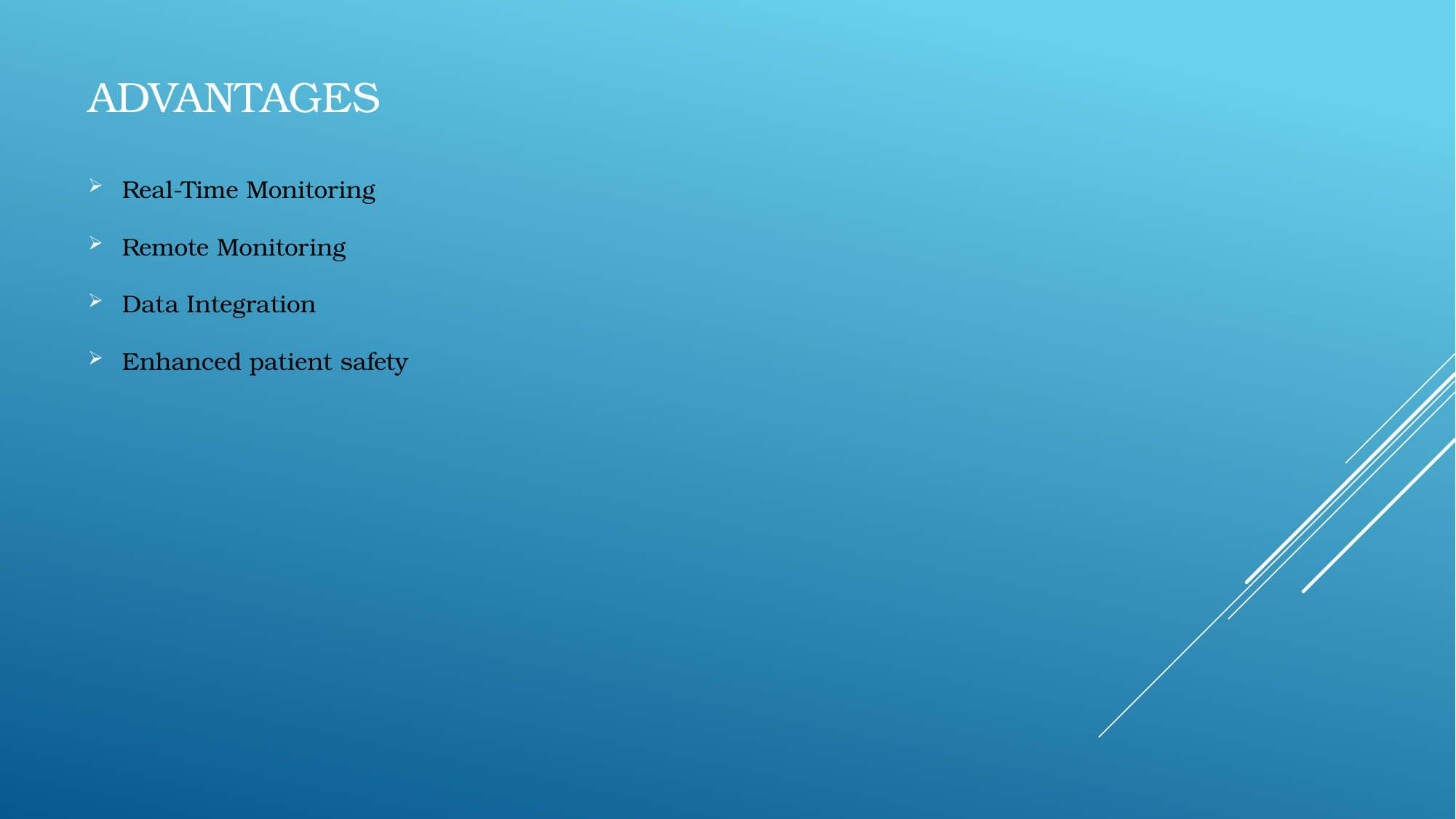

# ADVANTAGES
Real-Time Monitoring
Remote Monitoring
Data Integration
Enhanced patient safety